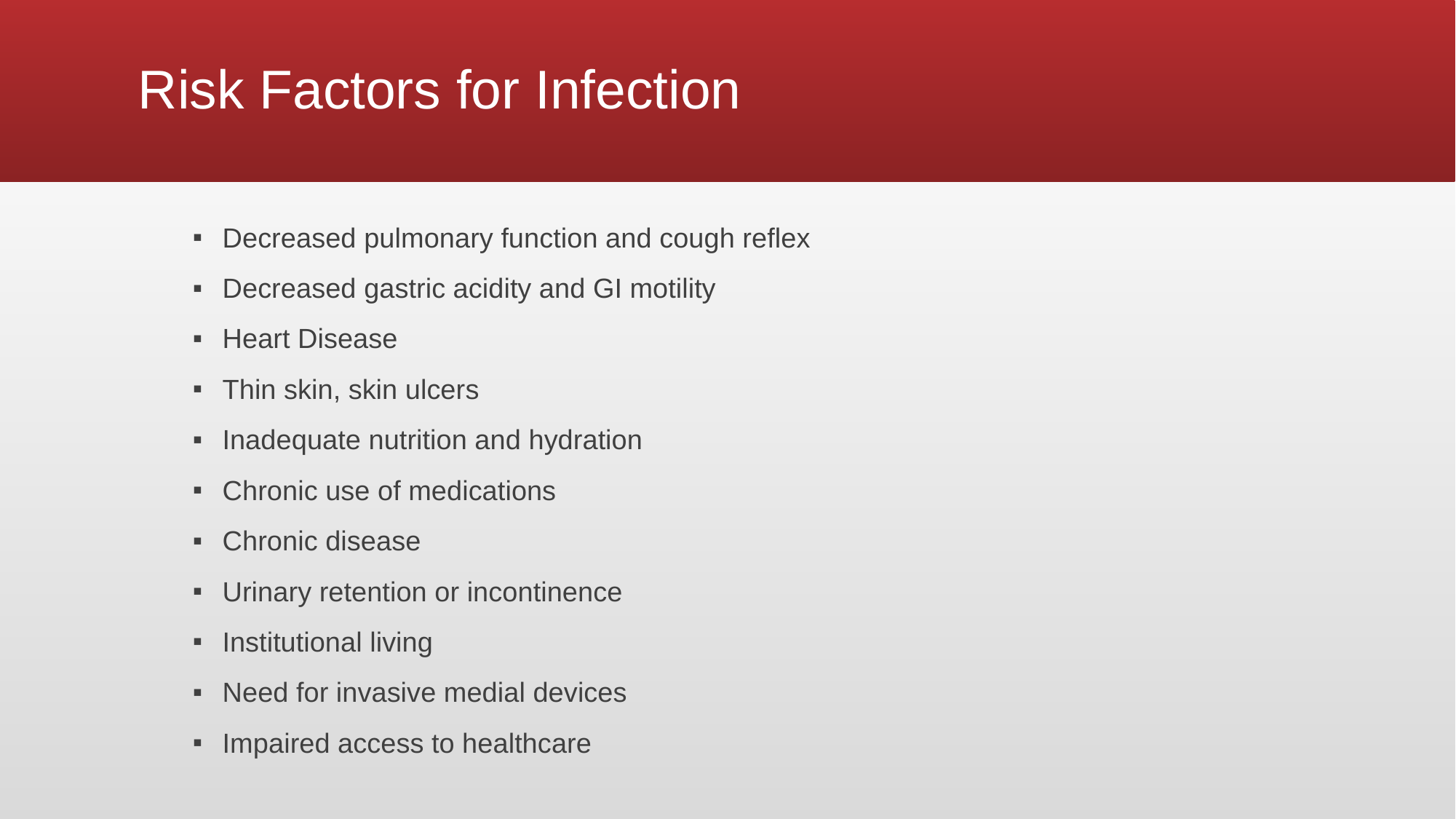

# Risk Factors for Infection
Decreased pulmonary function and cough reflex
Decreased gastric acidity and GI motility
Heart Disease
Thin skin, skin ulcers
Inadequate nutrition and hydration
Chronic use of medications
Chronic disease
Urinary retention or incontinence
Institutional living
Need for invasive medial devices
Impaired access to healthcare